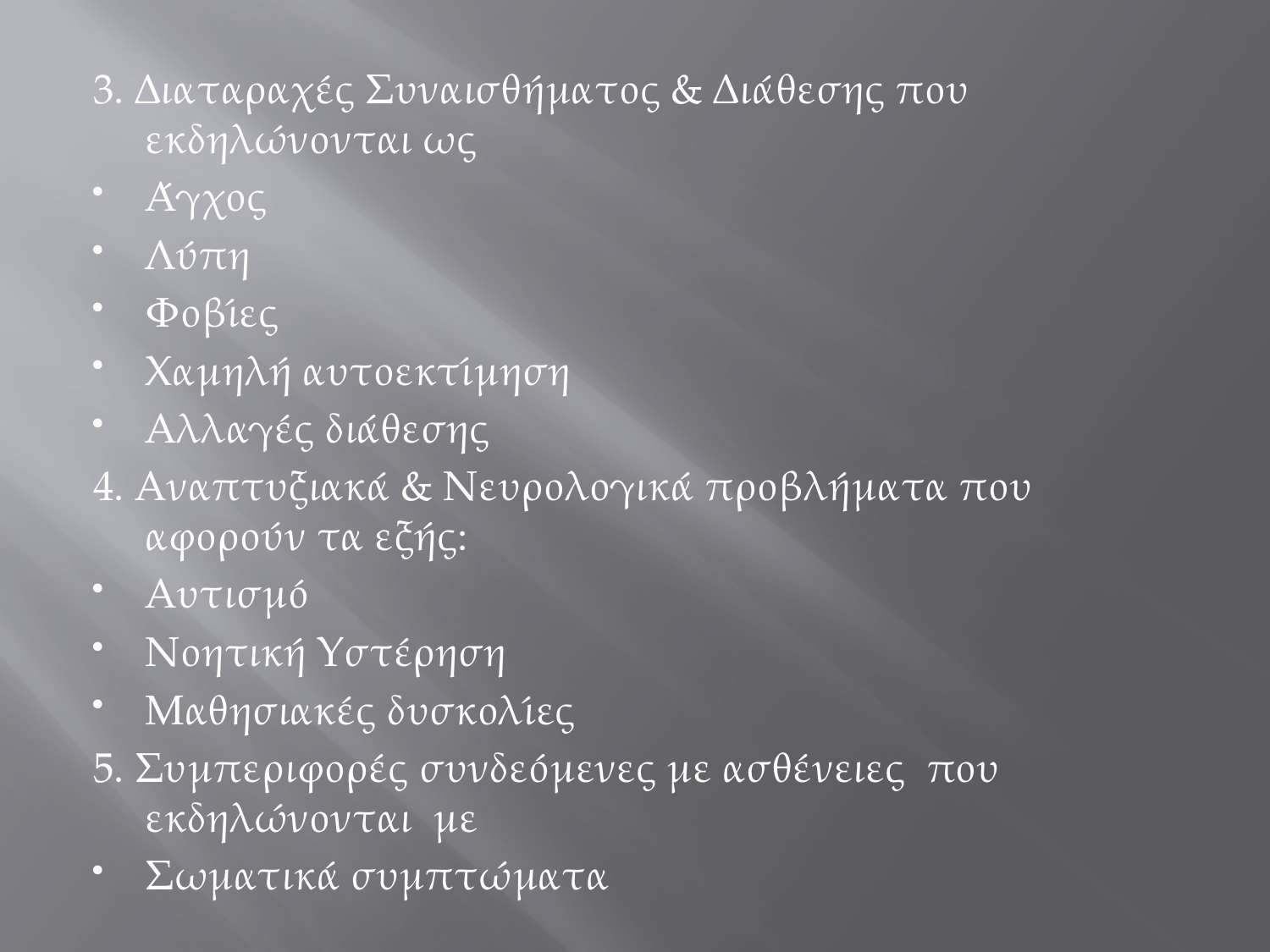

3. Διαταραχές Συναισθήματος & Διάθεσης που εκδηλώνονται ως
Άγχος
Λύπη
Φοβίες
Χαμηλή αυτοεκτίμηση
Αλλαγές διάθεσης
4. Αναπτυξιακά & Νευρολογικά προβλήματα που αφορούν τα εξής:
Αυτισμό
Νοητική Υστέρηση
Μαθησιακές δυσκολίες
5. Συμπεριφορές συνδεόμενες με ασθένειες  που εκδηλώνονται  με
Σωματικά συμπτώματα